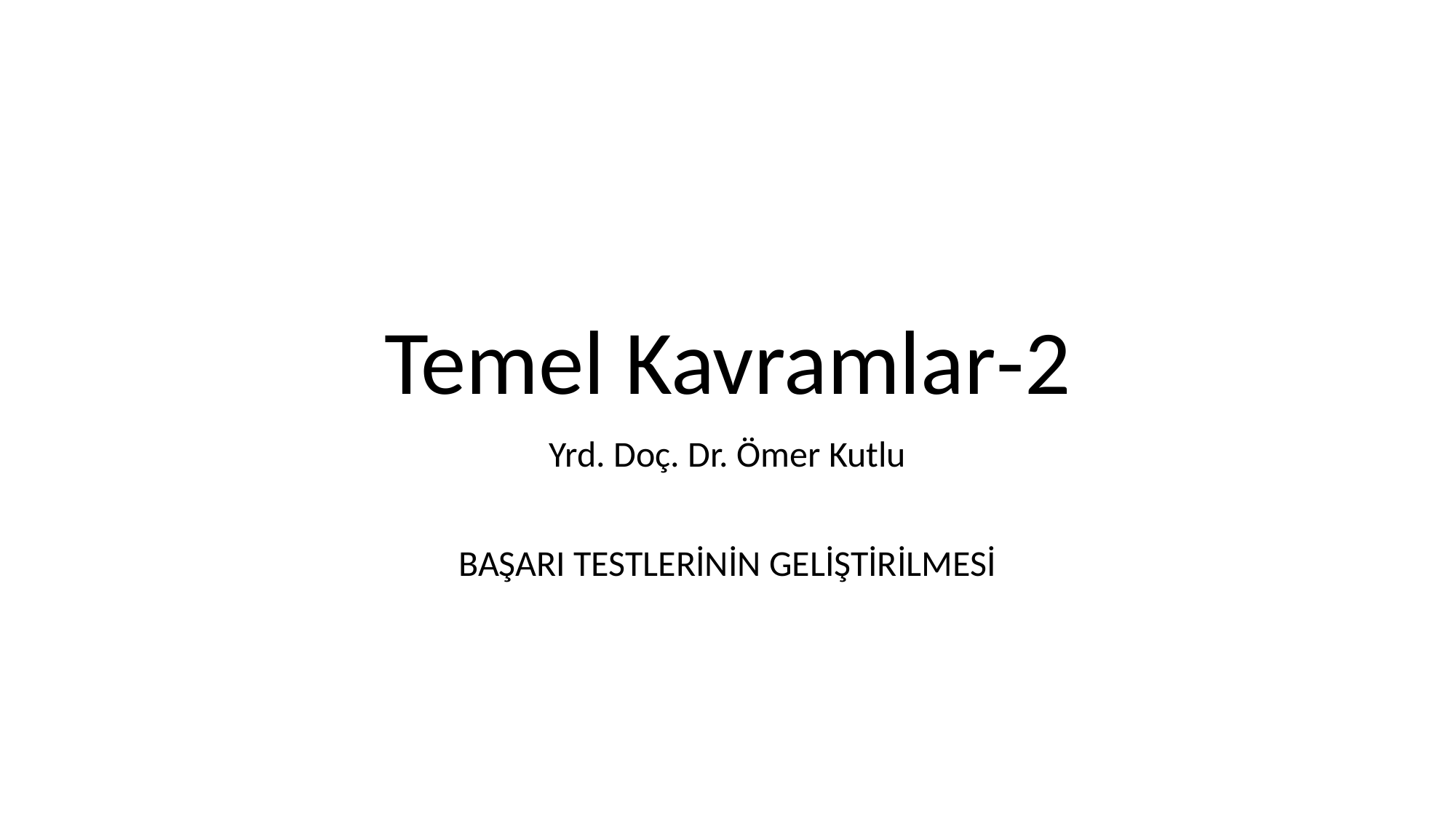

# Temel Kavramlar-2
Yrd. Doç. Dr. Ömer Kutlu

BAŞARI TESTLERİNİN GELİŞTİRİLMESİ